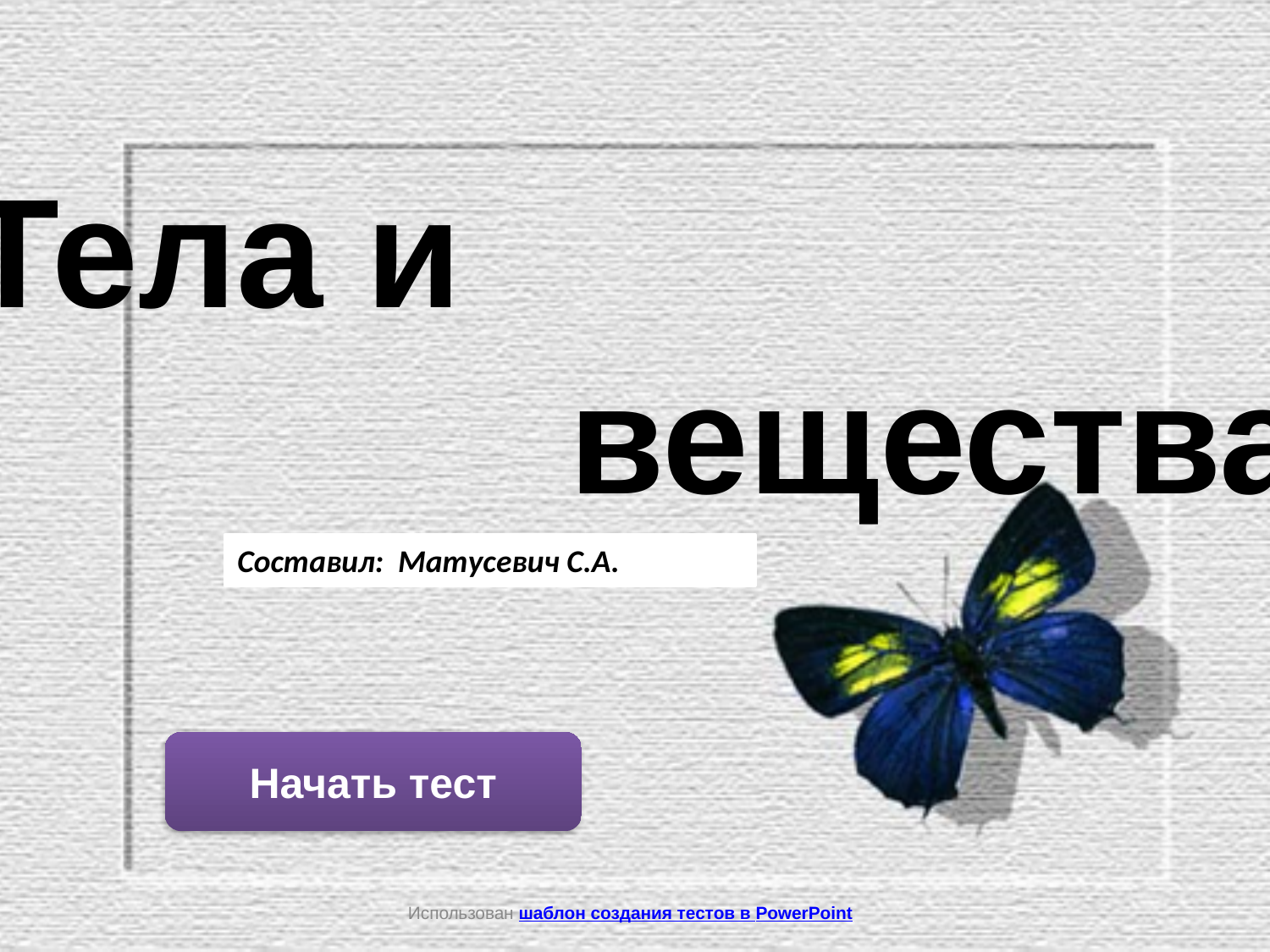

#

Тела и
              вещества
Составил:  Матусевич С.А.
Начать тест
Использован шаблон создания тестов в PowerPoint